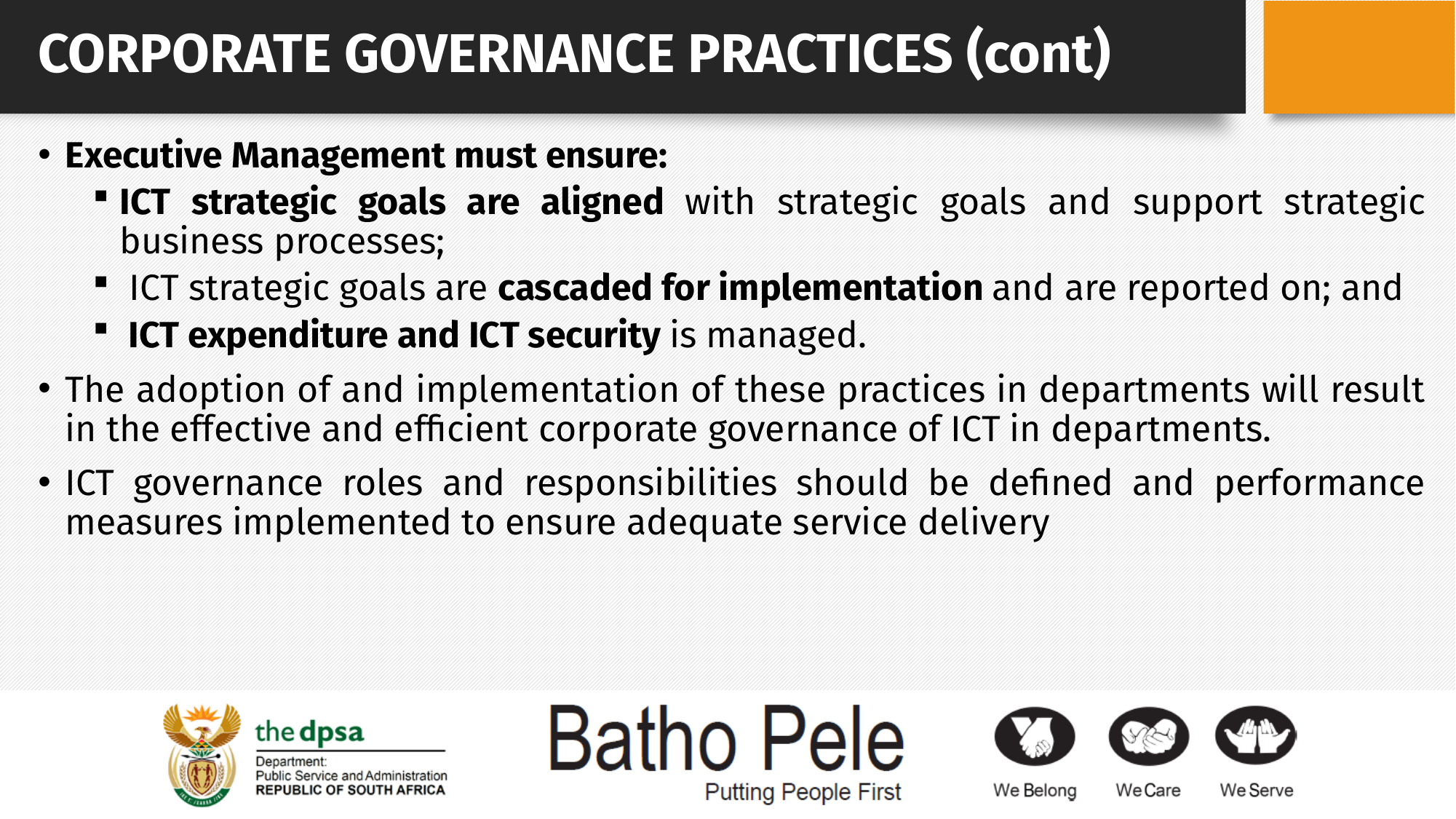

# CORPORATE GOVERNANCE PRACTICES (cont)
Executive Management must ensure:
ICT strategic goals are aligned with strategic goals and support strategic business processes;
 ICT strategic goals are cascaded for implementation and are reported on; and
 ICT expenditure and ICT security is managed.
The adoption of and implementation of these practices in departments will result in the effective and efficient corporate governance of ICT in departments.
ICT governance roles and responsibilities should be defined and performance measures implemented to ensure adequate service delivery